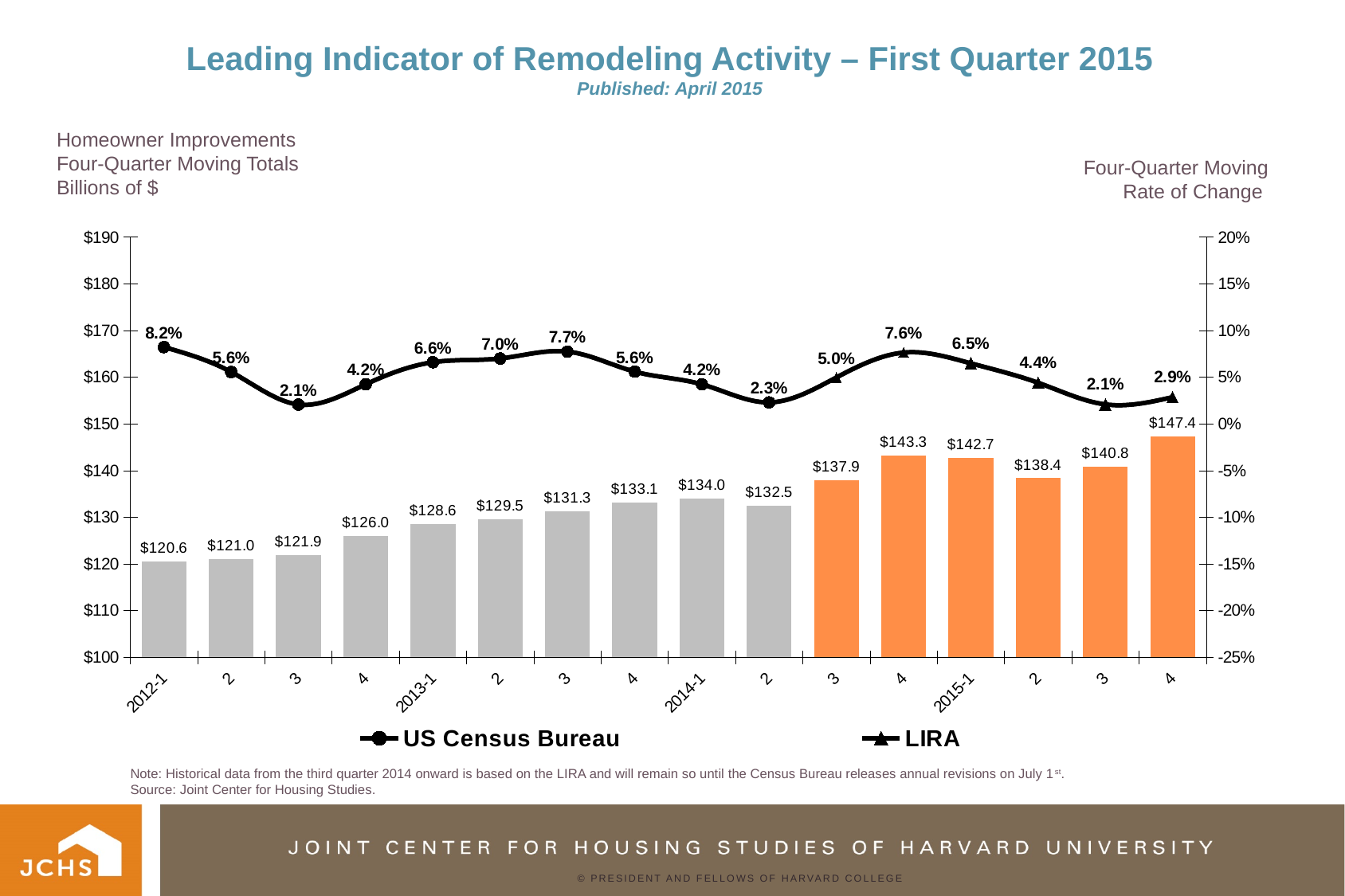

# Leading Indicator of Remodeling Activity – First Quarter 2015 Published: April 2015
Homeowner Improvements
Four-Quarter Moving Totals
Billions of $
Four-Quarter Moving
Rate of Change

### Chart

| Category | C-30 4QTotal | US Census Bureau | LIRA |
|---|---|---|---|
| 2012-1 | 120.609 | 0.08230659475757607 | 0.08230659475757607 |
| 2 | 121.046 | 0.05563985837126961 | 0.05563985837126961 |
| 3 | 121.898 | 0.02082722697238948 | 0.02082722697238948 |
| 4 | 126.049 | 0.04245095768963569 | 0.04245095768963569 |
| 2013-1 | 128.582 | 0.06610617781425931 | 0.06610617781425931 |
| 2 | 129.534 | 0.0701221023412586 | 0.0701221023412586 |
| 3 | 131.345 | 0.0774992206598959 | 0.0774992206598959 |
| 4 | 133.112 | 0.05603376464708165 | 0.05603376464708165 |
| 2014-1 | 134.039 | 0.042439843835062385 | 0.042439843835062385 |
| 2 | 132.526 | 0.023098182716506876 | 0.023098182716506876 |
| 3 | 137.88276452487042 | 0.04977551124801416 | 0.04977551124801416 |
| 4 | 143.28879040873164 | 0.07645283977952144 | 0.07645283977952144 |
| 2015-1 | 142.73964783389513 | 0.06491131561631436 | 0.06491131561631436 |
| 2 | 138.37306988842568 | 0.044120171803462505 | 0.044120171803462505 |
| 3 | 140.770889807705 | 0.020946238587446153 | 0.020946238587446153 |
| 4 | 147.40089000067508 | 0.02869798523815903 | 0.02869798523815903 |

### Chart

| Category |
|---|
Note: Historical data from the third quarter 2014 onward is based on the LIRA and will remain so until the Census Bureau releases annual revisions on July 1st.
Source: Joint Center for Housing Studies.